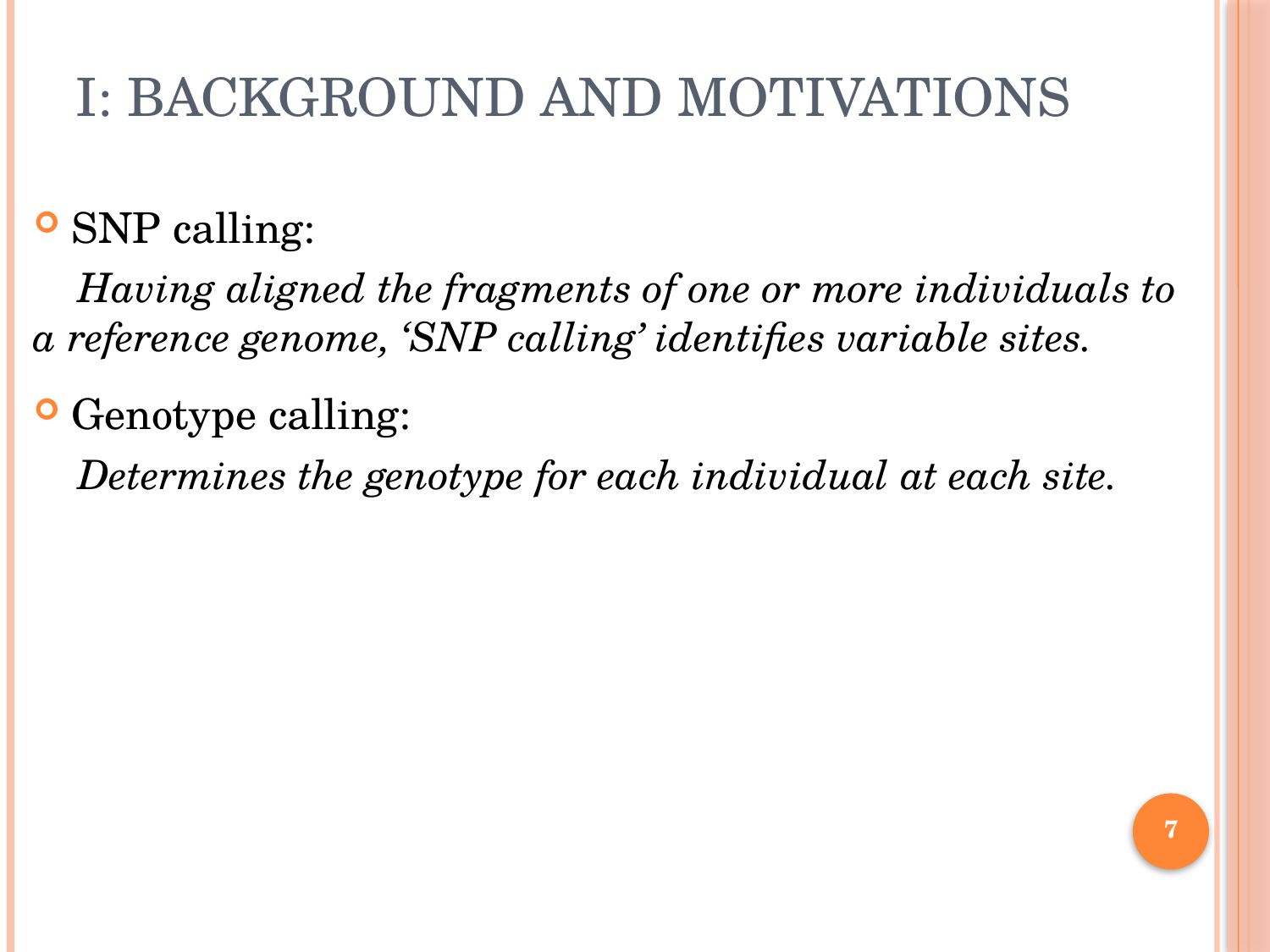

# I: Background and Motivations

SNP calling:
    Having aligned the fragments of one or more individuals to a reference genome, ‘SNP calling’ identifies variable sites.

Genotype calling:
    Determines the genotype for each individual at each site.

7